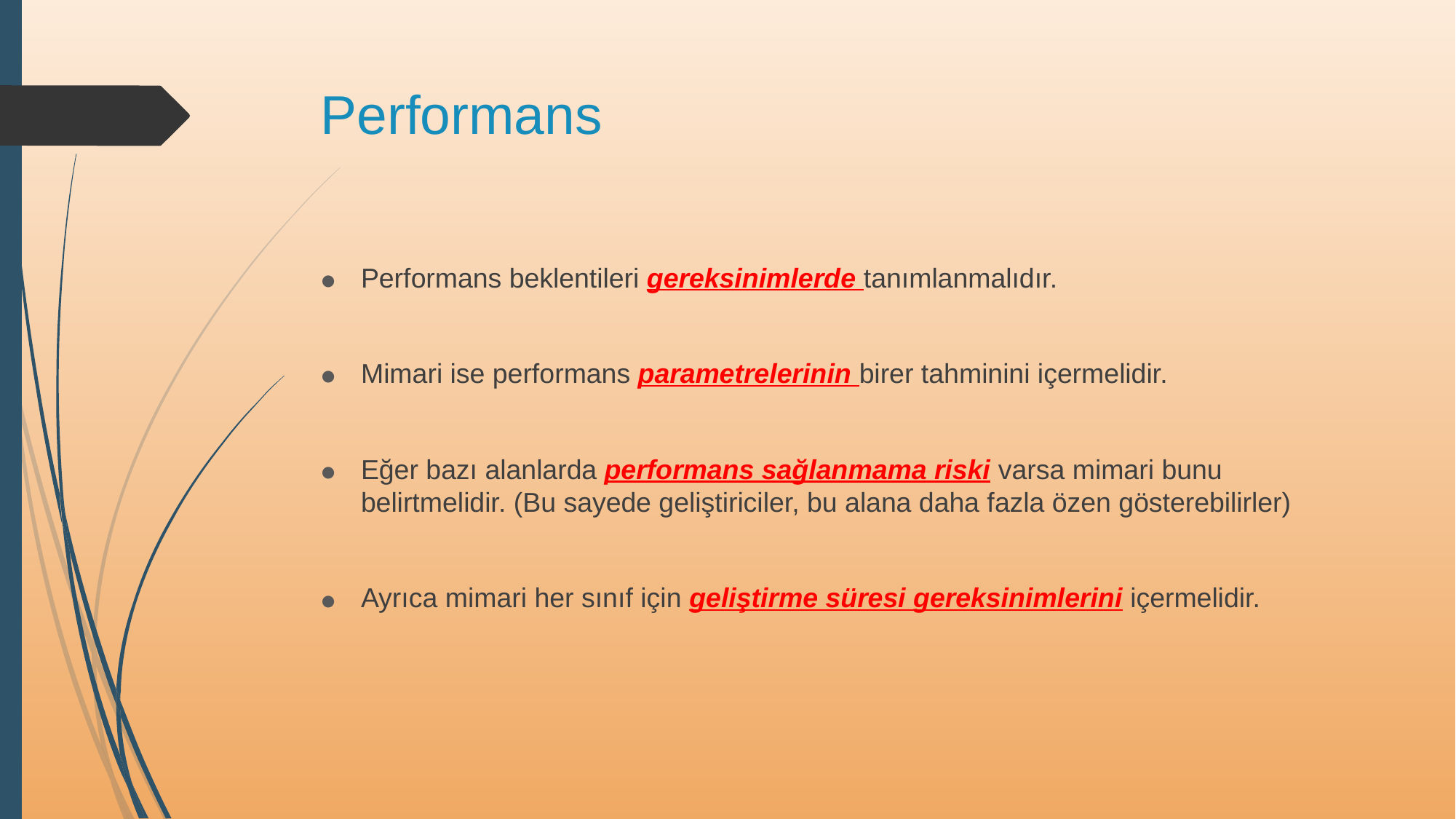

Performans
Performans beklentileri gereksinimlerde tanımlanmalıdır.

Mimari ise performans parametrelerinin birer tahminini içermelidir.

Eğer bazı alanlarda performans sağlanmama riski varsa mimari bunu belirtmelidir. (Bu sayede geliştiriciler, bu alana daha fazla özen gösterebilirler)

Ayrıca mimari her sınıf için geliştirme süresi gereksinimlerini içermelidir.